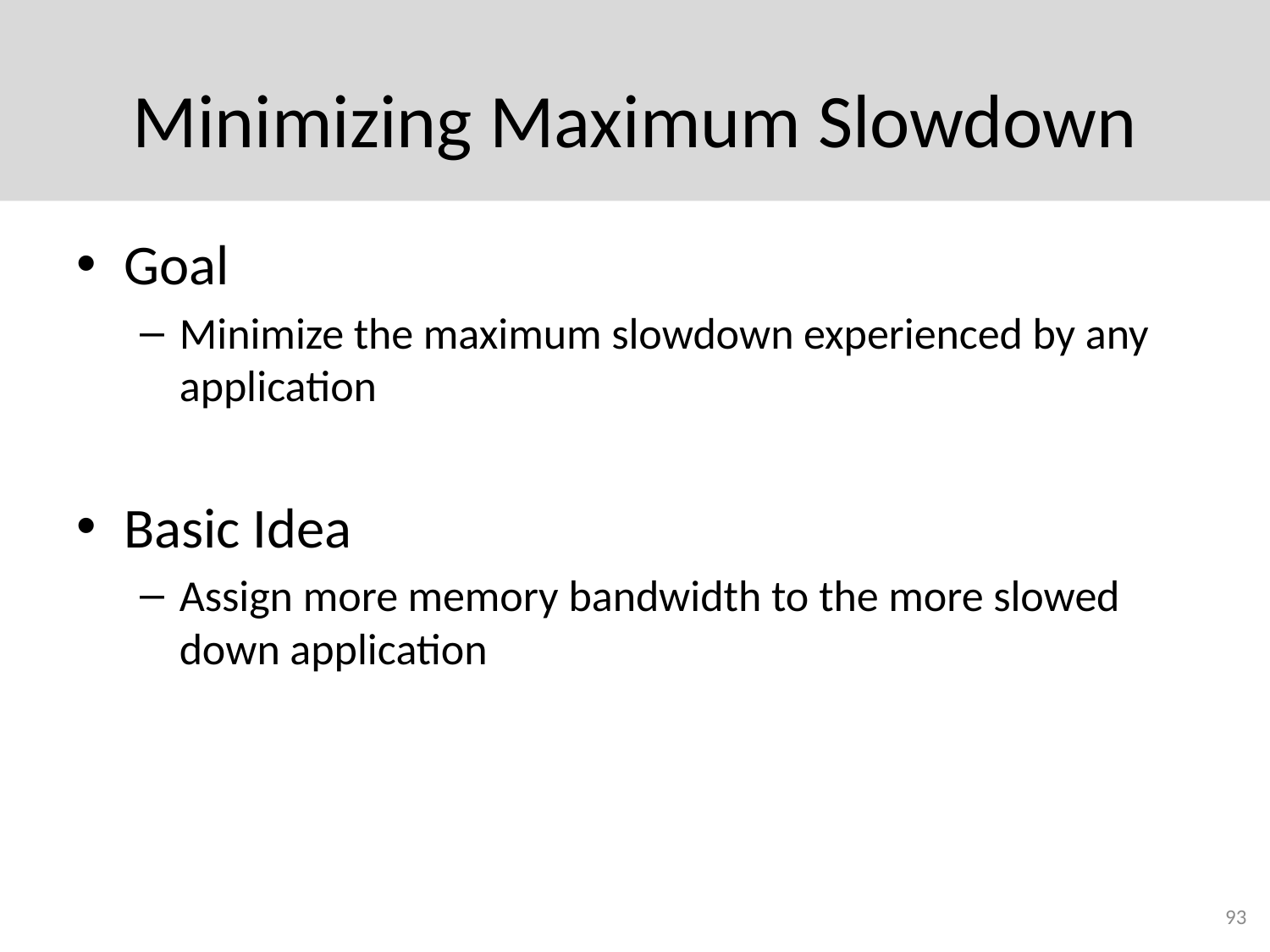

# Minimizing Maximum Slowdown
Goal
Minimize the maximum slowdown experienced by any application

Basic Idea
Assign more memory bandwidth to the more slowed down application

93